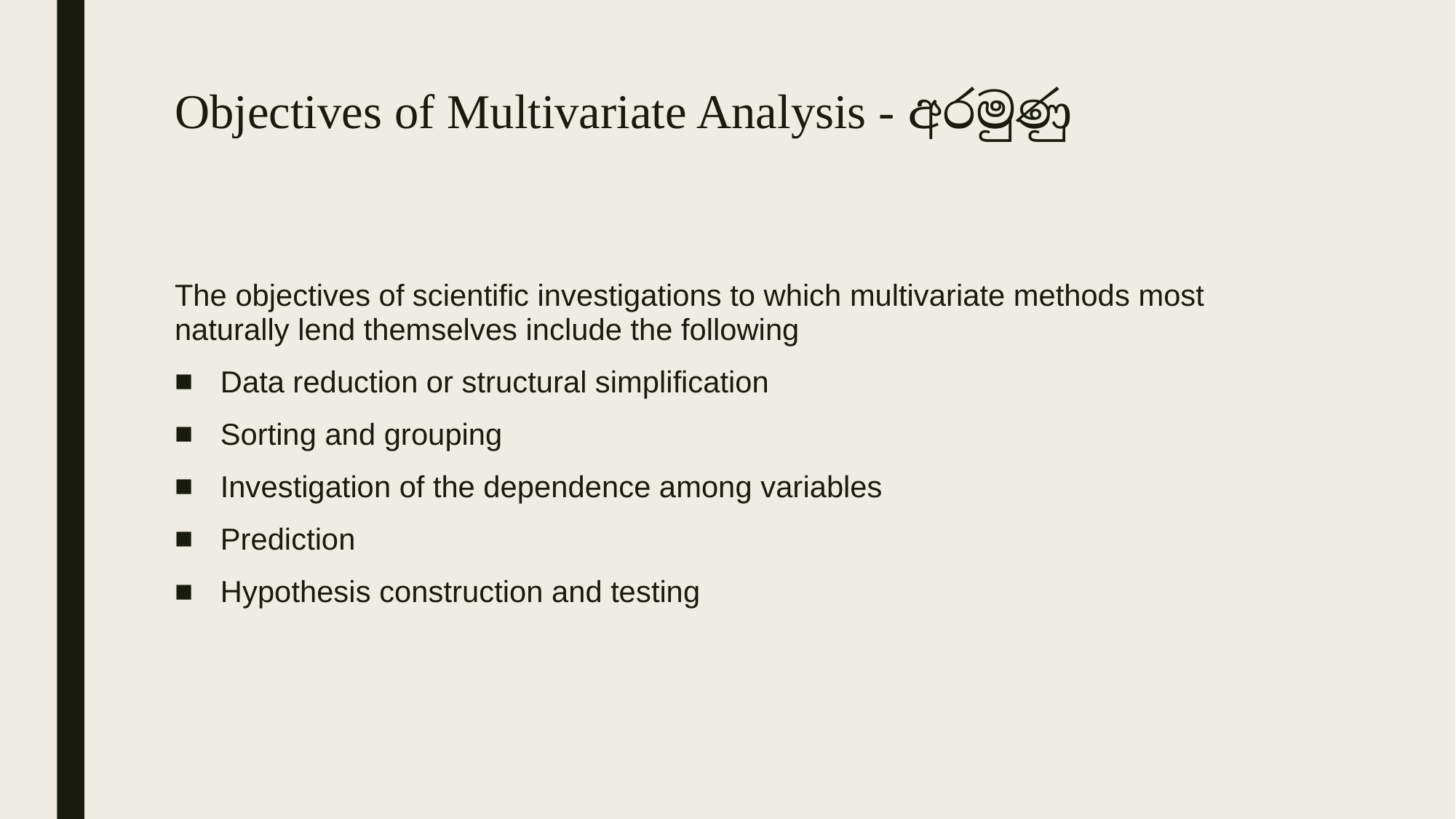

# Objectives of Multivariate Analysis - අරමුණු
The objectives of scientific investigations to which multivariate methods most naturally lend themselves include the following
Data reduction or structural simplification
Sorting and grouping
Investigation of the dependence among variables
Prediction
Hypothesis construction and testing